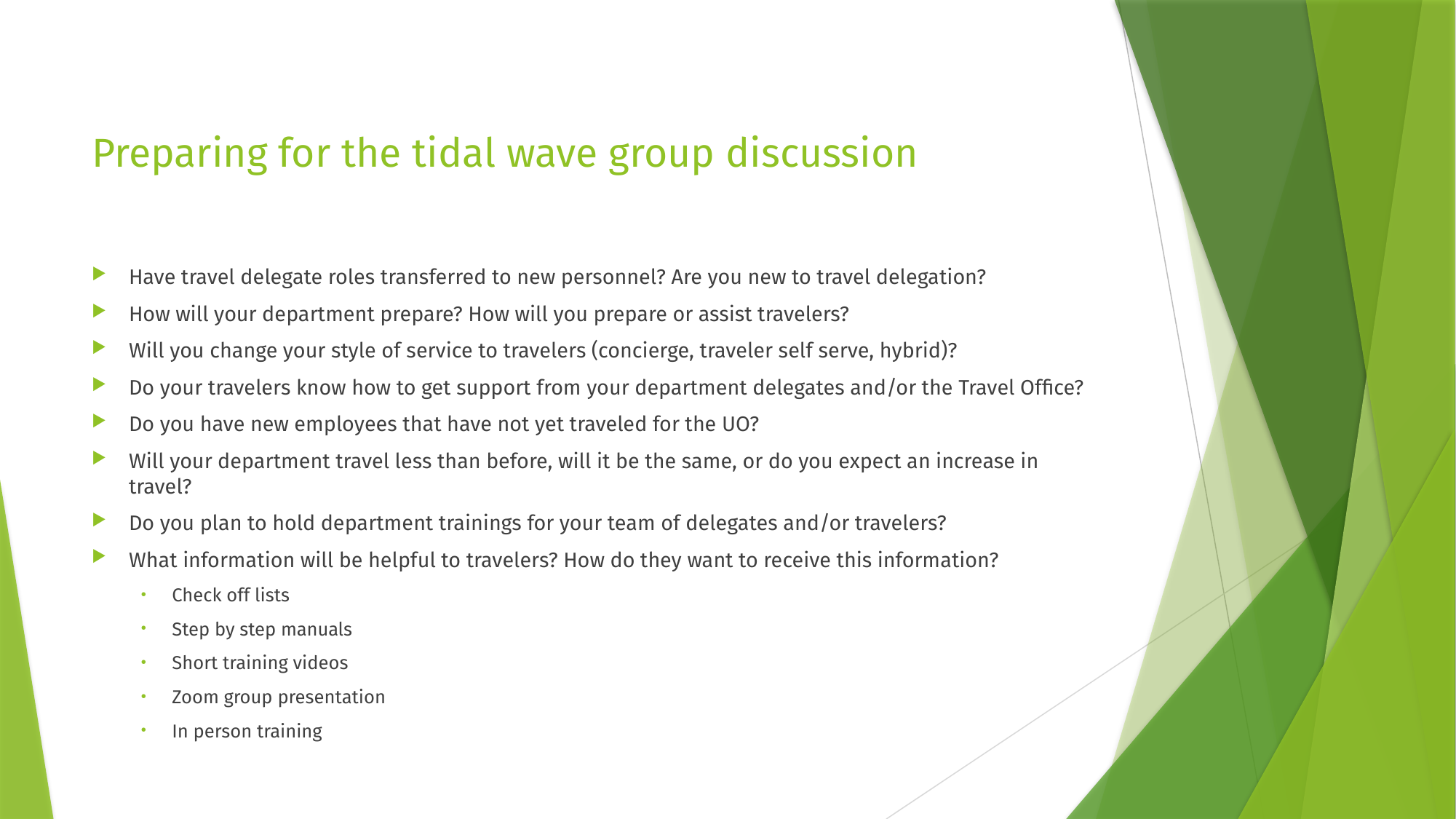

# Preparing for the tidal wave group discussion
Have travel delegate roles transferred to new personnel? Are you new to travel delegation?
How will your department prepare? How will you prepare or assist travelers?
Will you change your style of service to travelers (concierge, traveler self serve, hybrid)?
Do your travelers know how to get support from your department delegates and/or the Travel Office?
Do you have new employees that have not yet traveled for the UO?
Will your department travel less than before, will it be the same, or do you expect an increase in travel?
Do you plan to hold department trainings for your team of delegates and/or travelers?
What information will be helpful to travelers? How do they want to receive this information?
Check off lists
Step by step manuals
Short training videos
Zoom group presentation
In person training